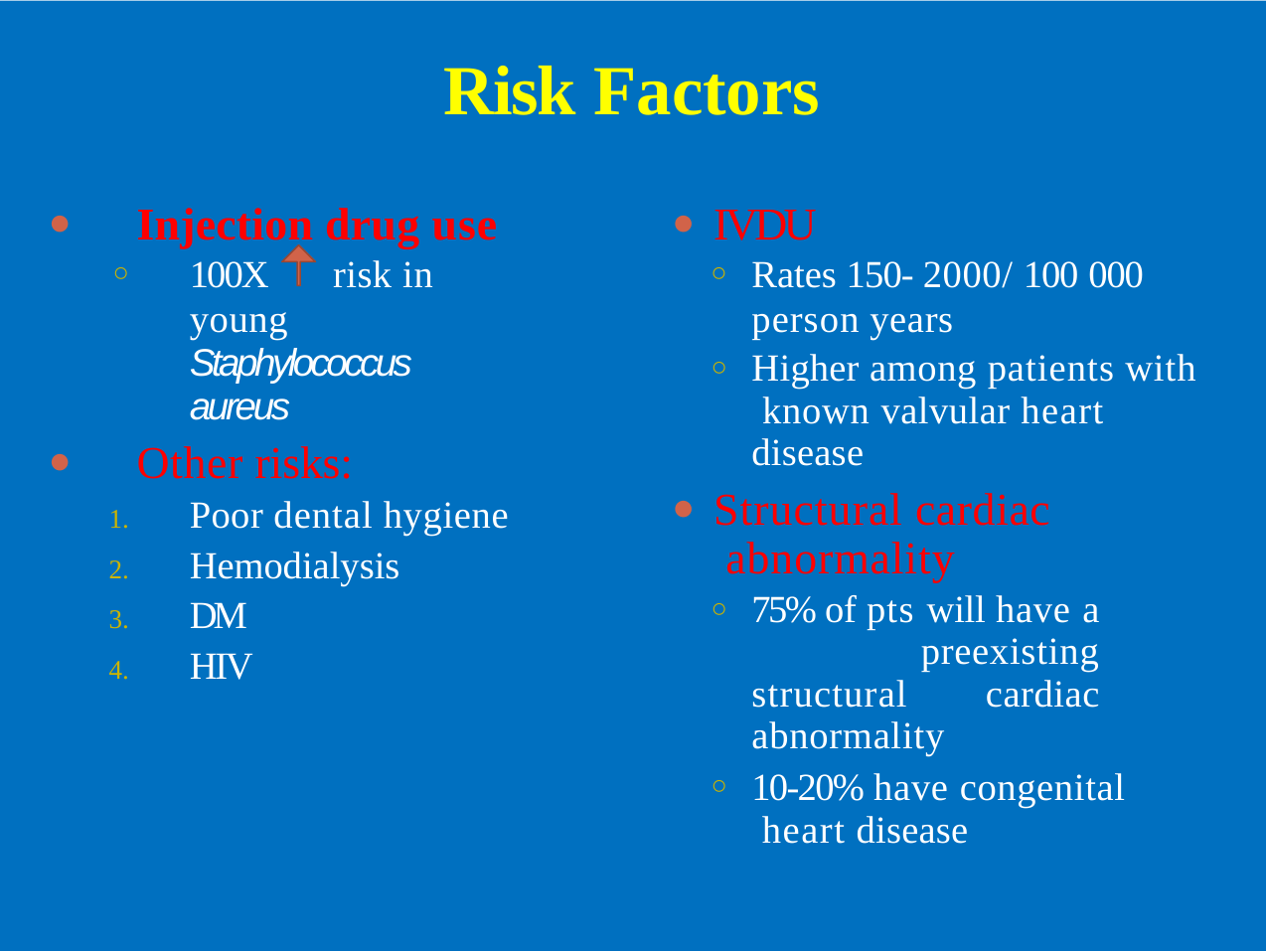

# Risk Factors
Injection drug use
100X	risk in young
Staphylococcus aureus
Other risks:
Poor dental hygiene
Hemodialysis
DM
HIV
IVDU
Rates 150- 2000/ 100 000
person years
Higher among patients with  known valvular heart  disease
Structural cardiac  abnormality
75% of pts will have a  preexisting structural  cardiac abnormality
10-20% have congenital  heart disease